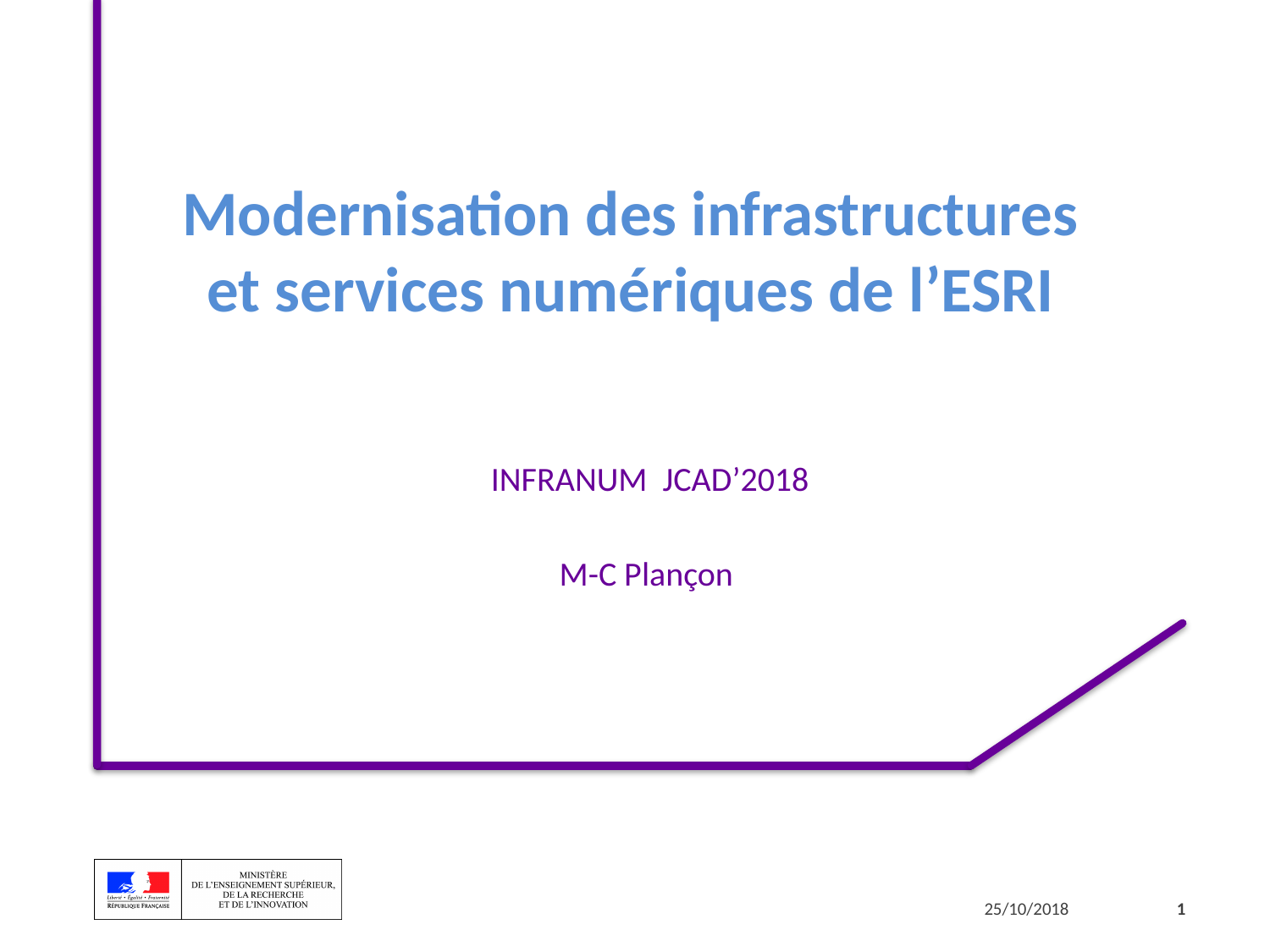

# Modernisation des infrastructures et services numériques de l’ESRI

INFRANUM  JCAD’2018

M-C Plançon
25/10/2018
1